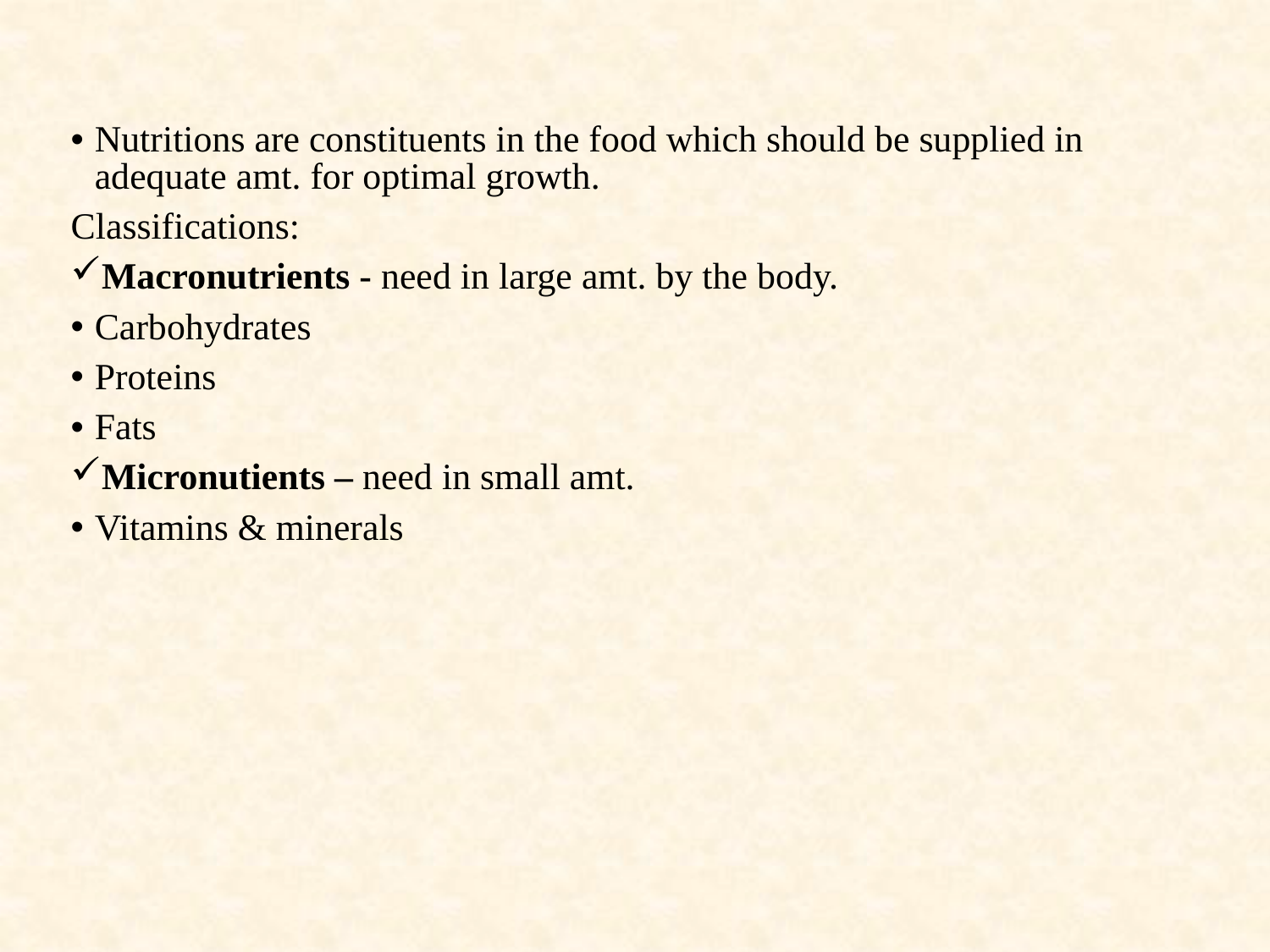

Nutritions are constituents in the food which should be supplied in adequate amt. for optimal growth.
Classifications:
Macronutrients - need in large amt. by the body.
Carbohydrates
Proteins
Fats
Micronutients – need in small amt.
Vitamins & minerals